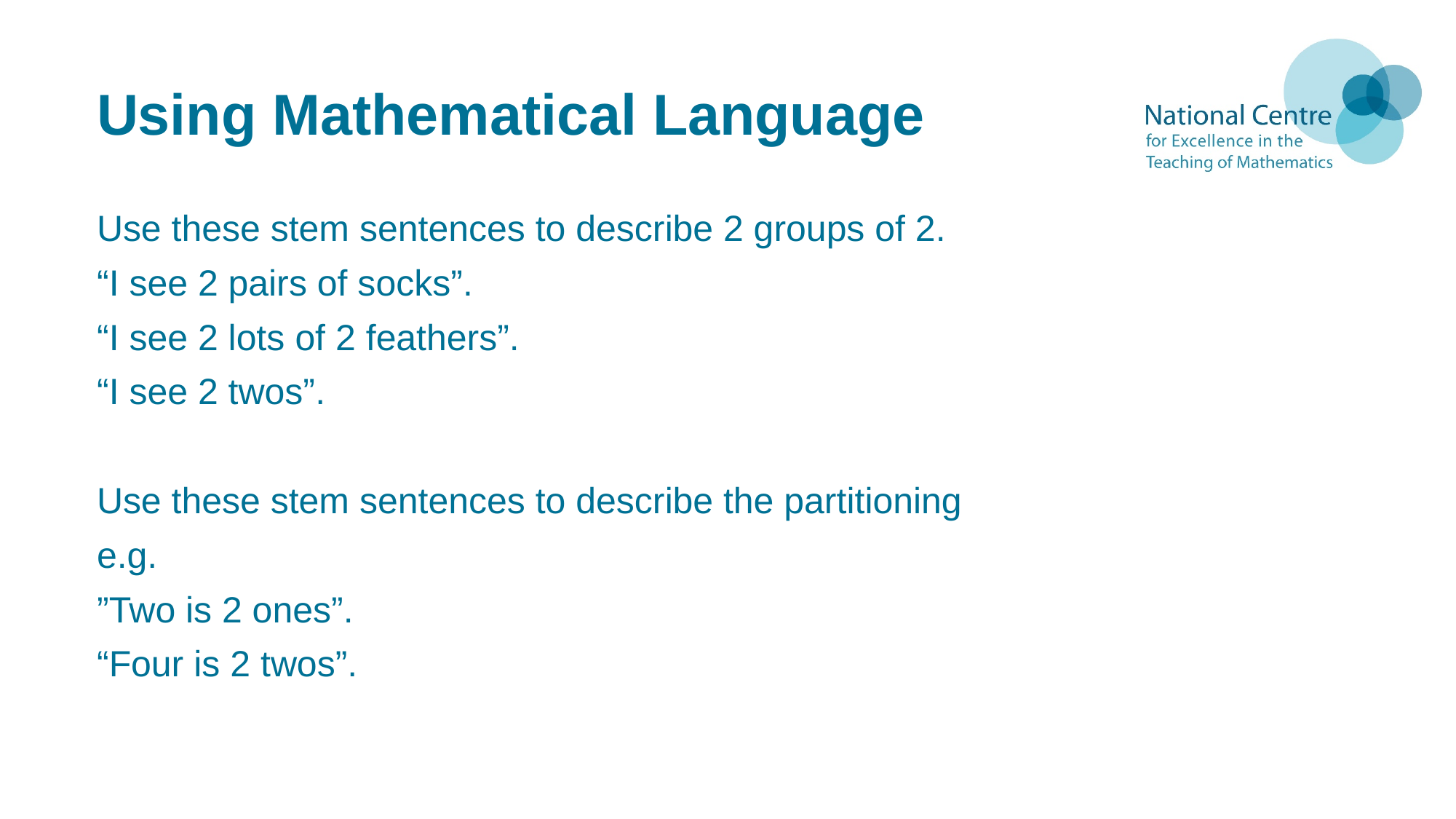

# Using Mathematical Language
Use these stem sentences to describe 2 groups of 2.
“I see 2 pairs of socks”.
“I see 2 lots of 2 feathers”.
“I see 2 twos”.

Use these stem sentences to describe the partitioning
e.g.
”Two is 2 ones”.
“Four is 2 twos”.